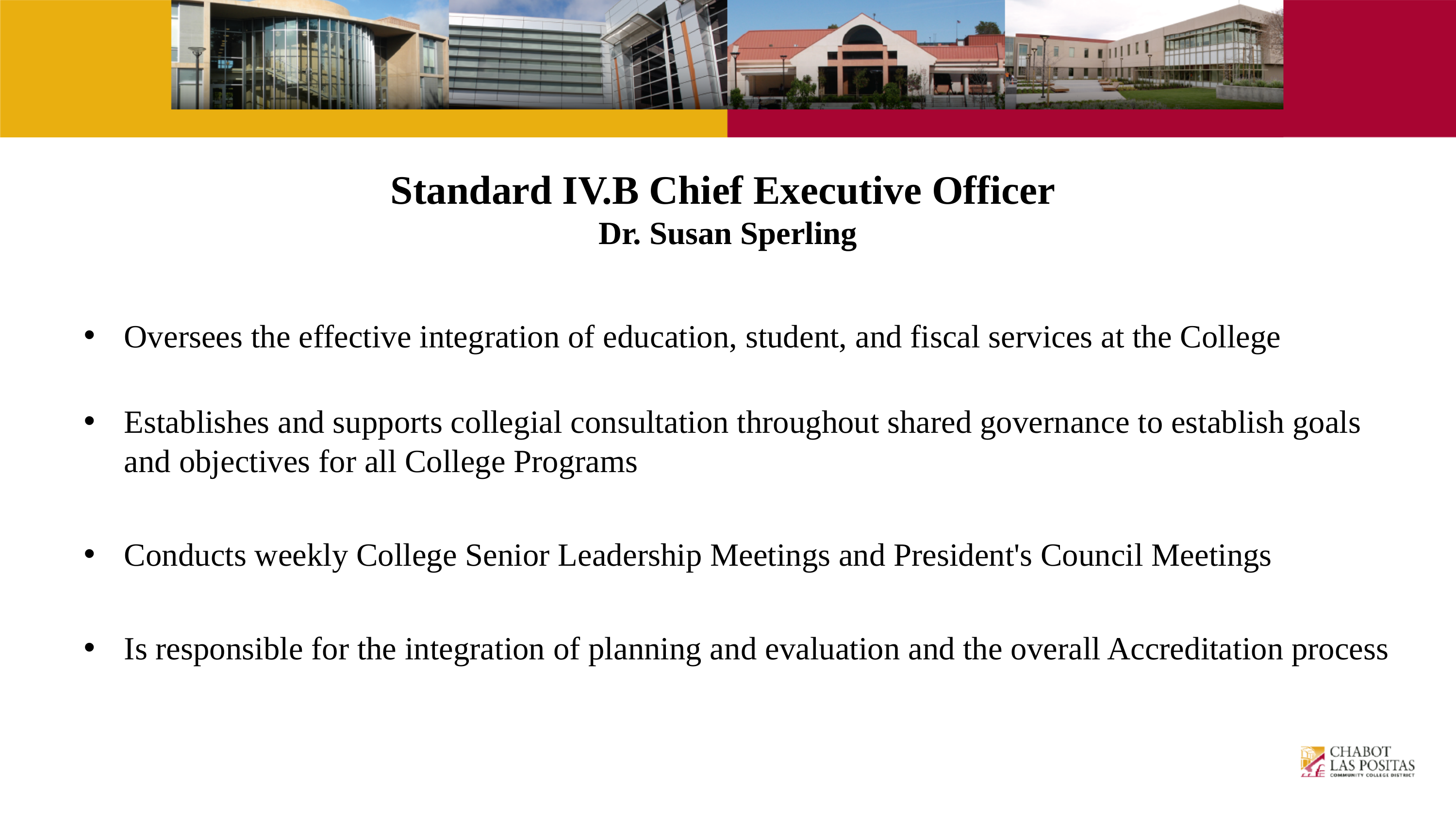

# Standard IV.B Chief Executive Officer Dr. Susan Sperling
Oversees the effective integration of education, student, and fiscal services at the College

Establishes and supports collegial consultation throughout shared governance to establish goals and objectives for all College Programs

Conducts weekly College Senior Leadership Meetings and President's Council Meetings

Is responsible for the integration of planning and evaluation and the overall Accreditation process